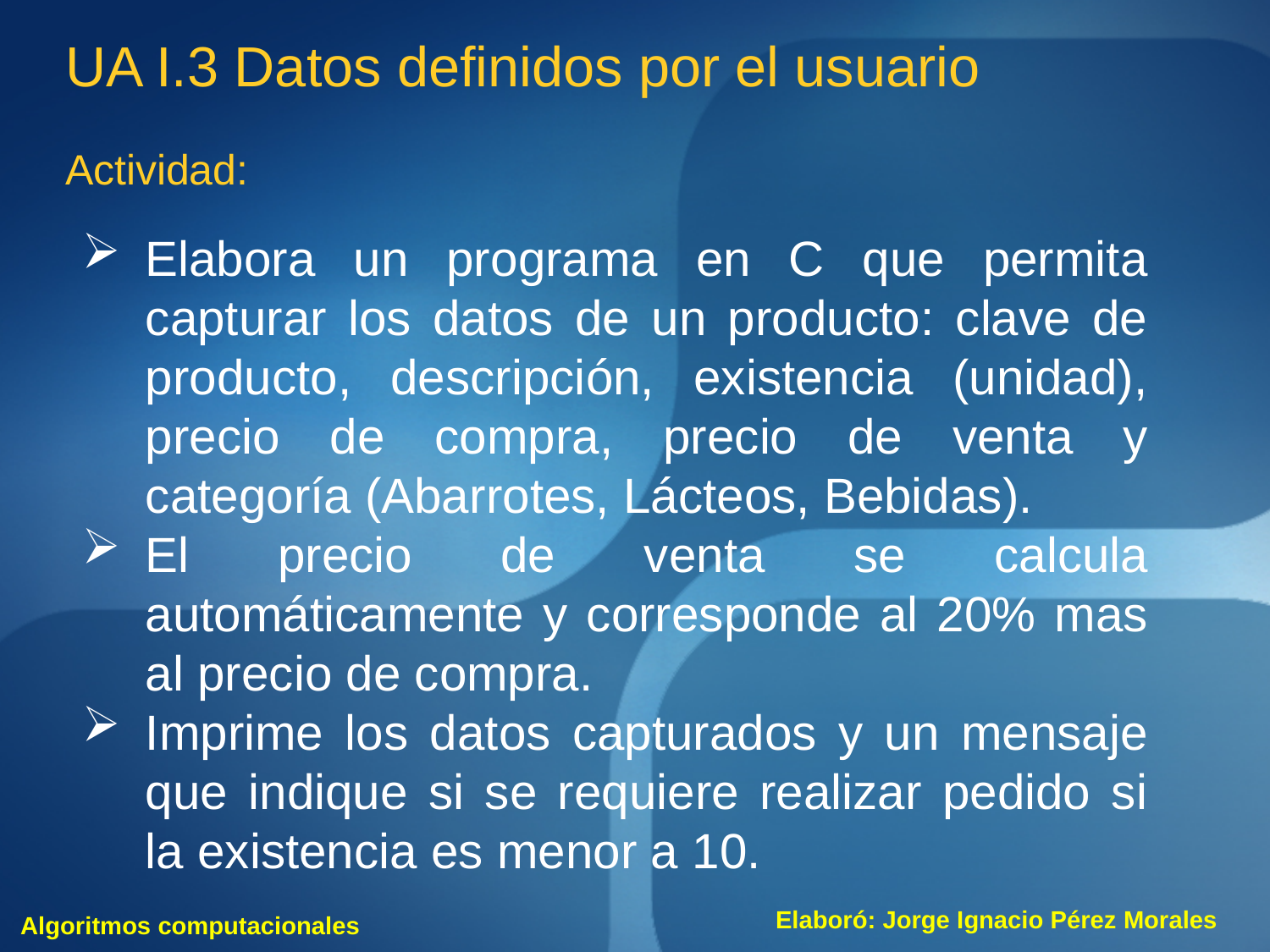

UA I.3 Datos definidos por el usuario
Actividad:
Elabora un programa en C que permita capturar los datos de un producto: clave de producto, descripción, existencia (unidad), precio de compra, precio de venta y categoría (Abarrotes, Lácteos, Bebidas).
El precio de venta se calcula automáticamente y corresponde al 20% mas al precio de compra.
Imprime los datos capturados y un mensaje que indique si se requiere realizar pedido si la existencia es menor a 10.